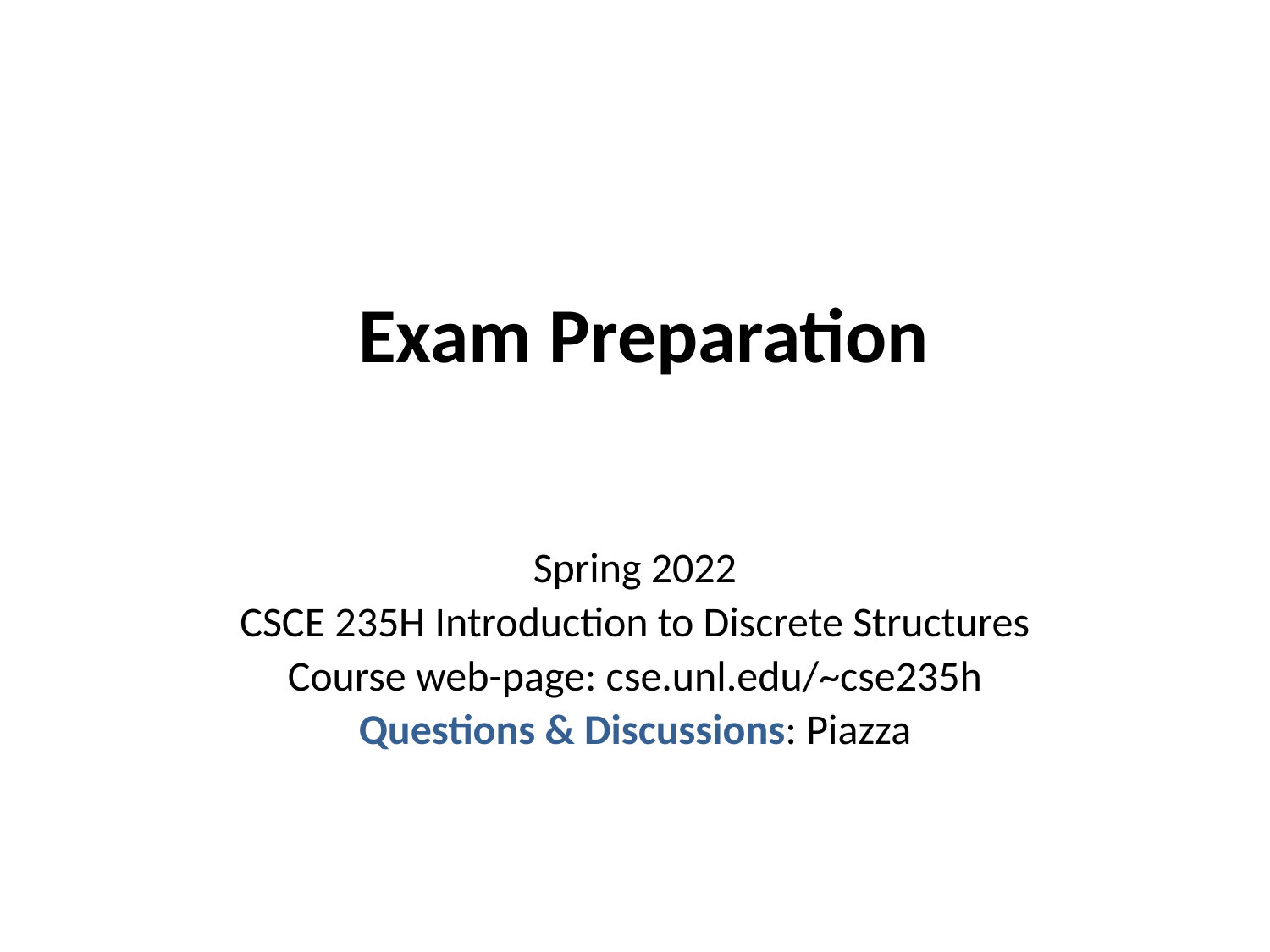

# Exam Preparation
Spring 2022
CSCE 235H Introduction to Discrete Structures
Course web-page: cse.unl.edu/~cse235h
Questions & Discussions: Piazza